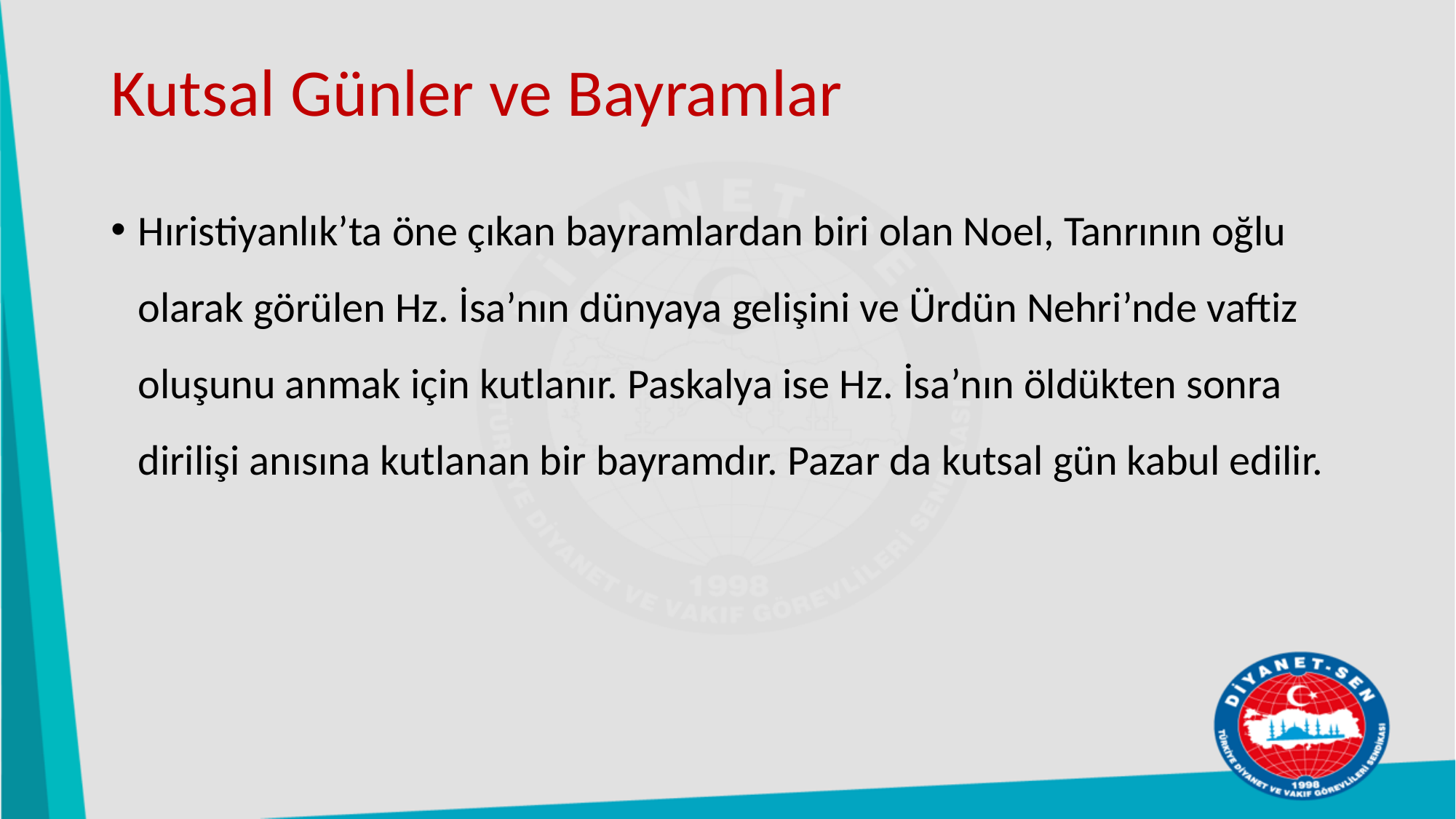

# Kutsal Günler ve Bayramlar
Hıristiyanlık’ta öne çıkan bayramlardan biri olan Noel, Tanrının oğlu olarak görülen Hz. İsa’nın dünyaya gelişini ve Ürdün Nehri’nde vaftiz oluşunu anmak için kutlanır. Paskalya ise Hz. İsa’nın öldükten sonra dirilişi anısına kutlanan bir bayramdır. Pazar da kutsal gün kabul edilir.